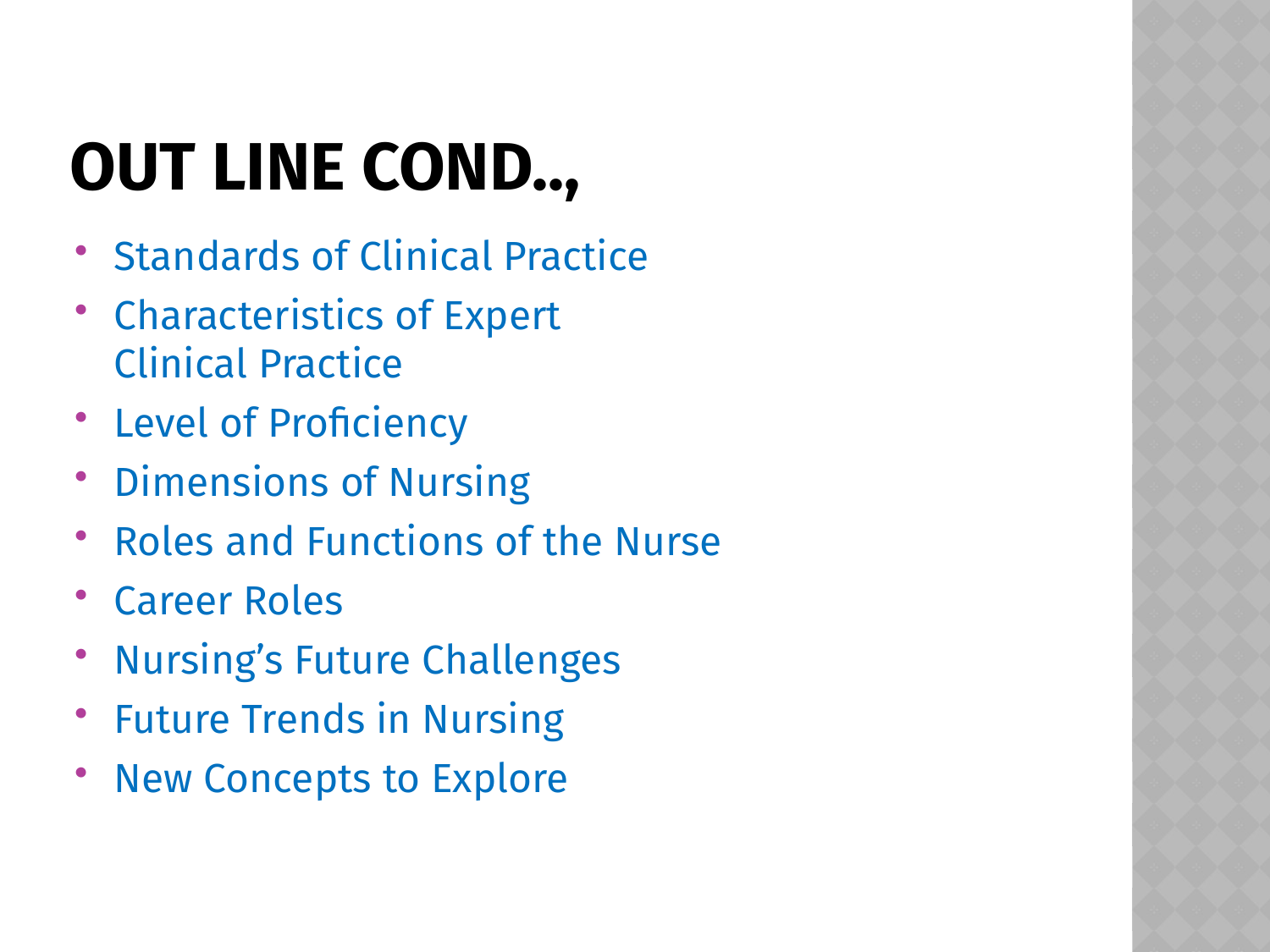

# Out line cond..,
Standards of Clinical Practice
Characteristics of Expert
Clinical Practice
Level of Proficiency
Dimensions of Nursing
Roles and Functions of the Nurse
Career Roles
Nursing’s Future Challenges
Future Trends in Nursing
New Concepts to Explore